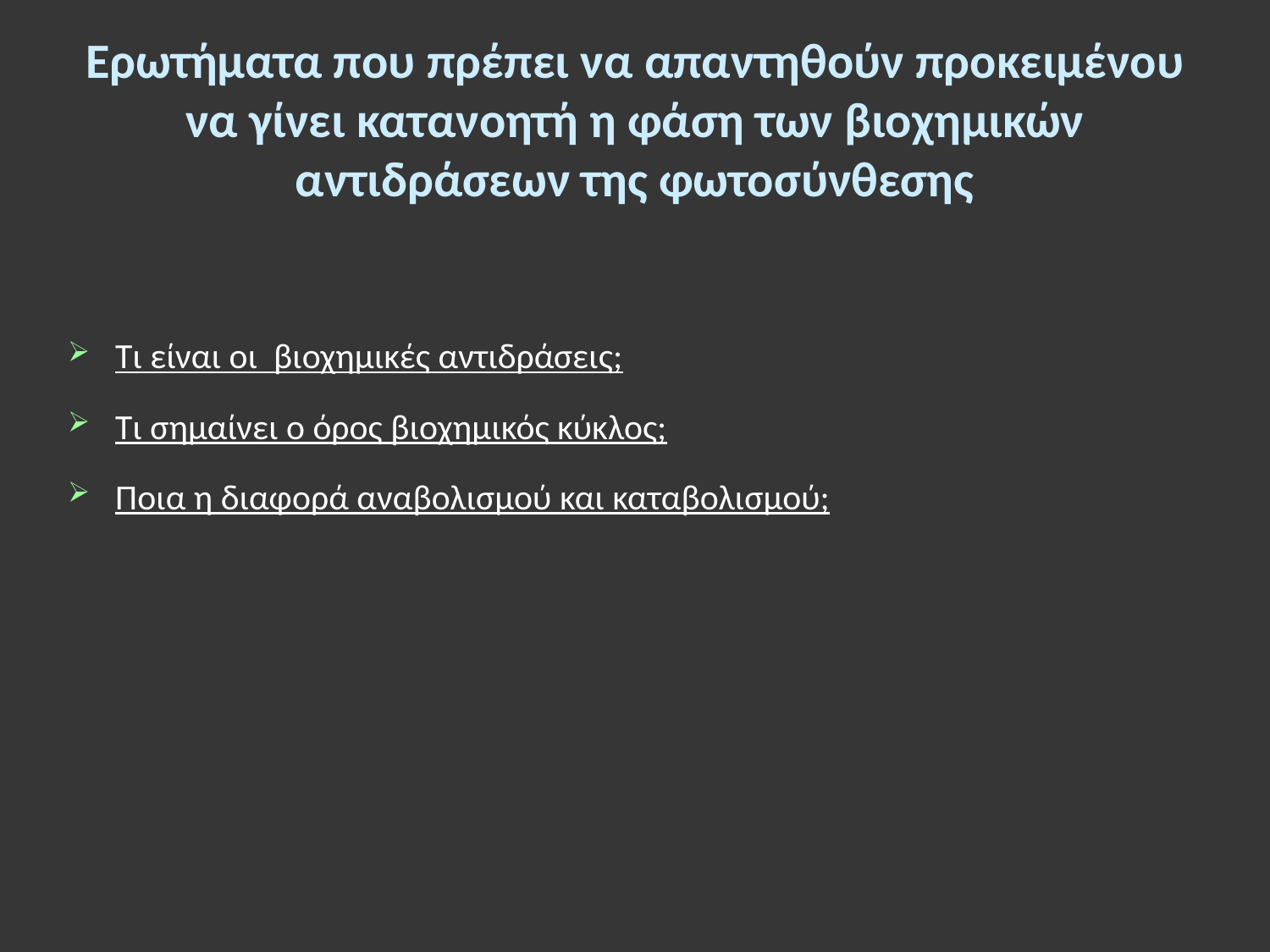

# Ερωτήματα που πρέπει να απαντηθούν προκειμένου να γίνει κατανοητή η φάση των βιοχημικών αντιδράσεων της φωτοσύνθεσης
Τι είναι οι  βιοχημικές αντιδράσεις;
Τι σημαίνει ο όρος βιοχημικός κύκλος;
Ποια η διαφορά αναβολισμού και καταβολισμού;